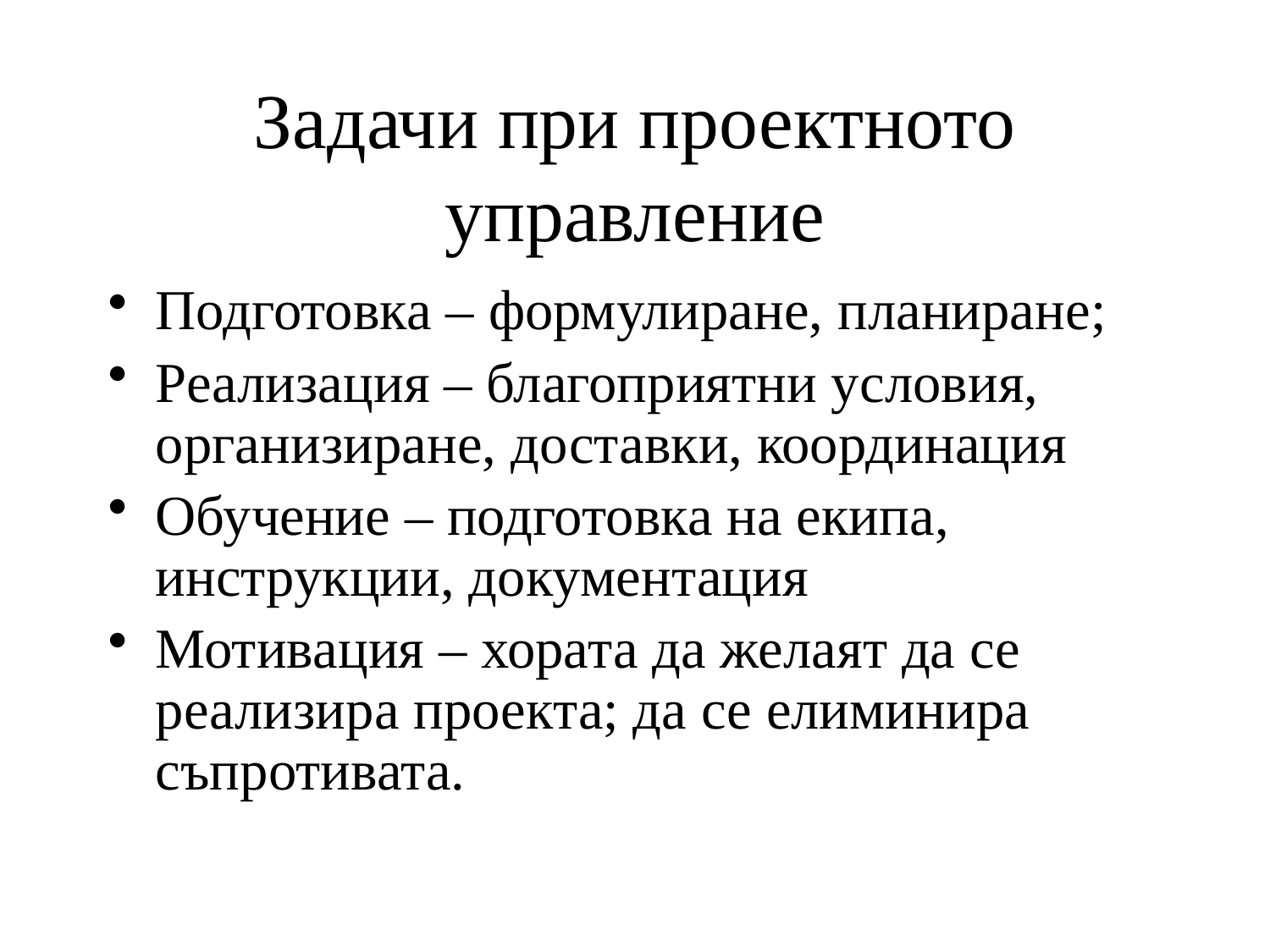

# Задачи при проектното управление
Подготовка – формулиране, планиране;
Реализация – благоприятни условия, организиране, доставки, координация
Обучение – подготовка на екипа, инструкции, документация
Мотивация – хората да желаят да се реализира проекта; да се елиминира съпротивата.